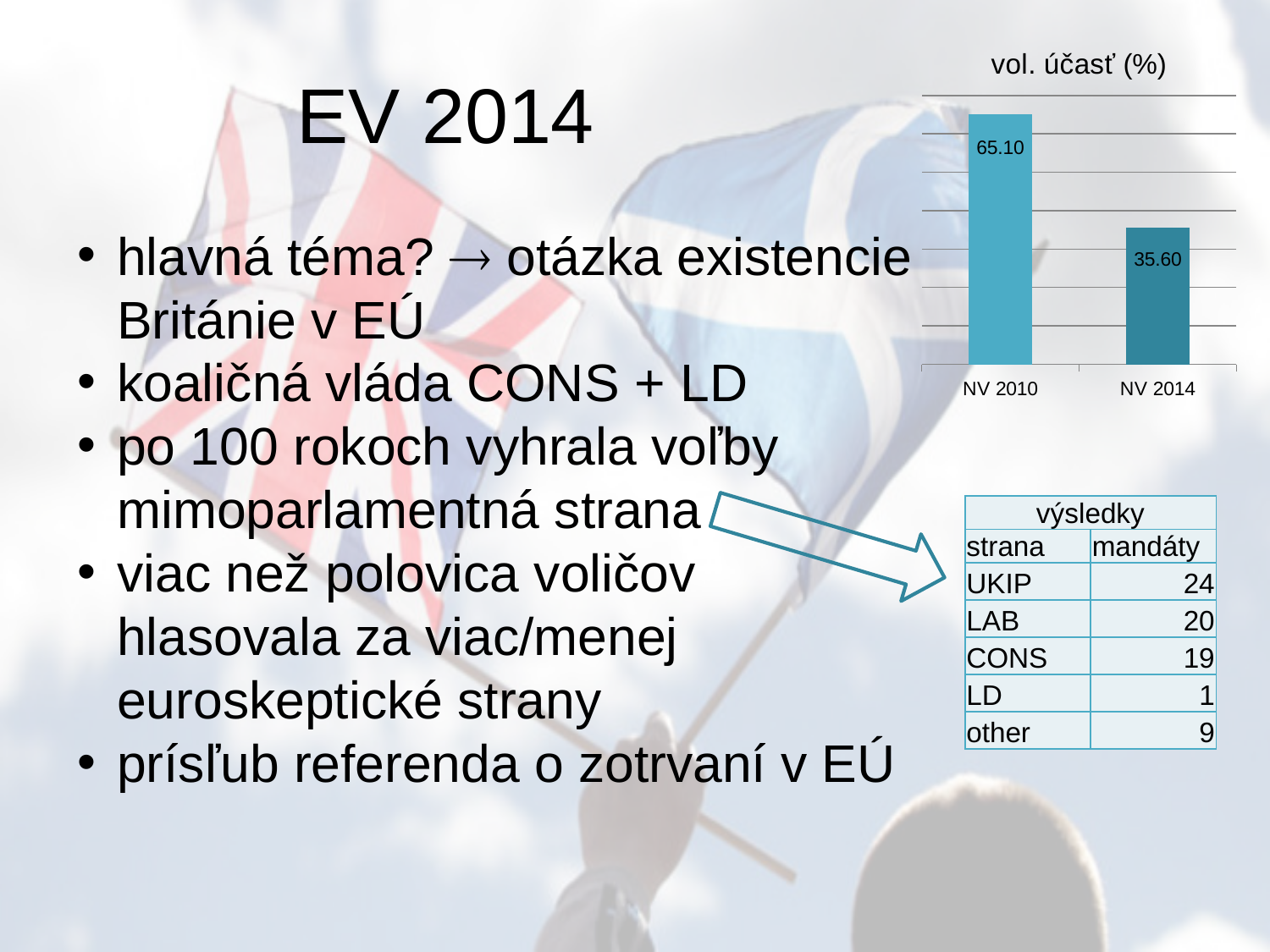

### Chart: vol. účasť (%)

| Category |  |
|---|---|
| NV 2010 | 65.1 |
| NV 2014 | 35.6 |
# EV 2014
hlavná téma? → otázka existencie Británie v EÚ
koaličná vláda CONS + LD
po 100 rokoch vyhrala voľby mimoparlamentná strana
viac než polovica voličov hlasovala za viac/menej euroskeptické strany
prísľub referenda o zotrvaní v EÚ
| výsledky |  |
| --- | --- |
| strana | mandáty |
| UKIP | 24 |
| LAB | 20 |
| CONS | 19 |
| LD | 1 |
| other | 9 |